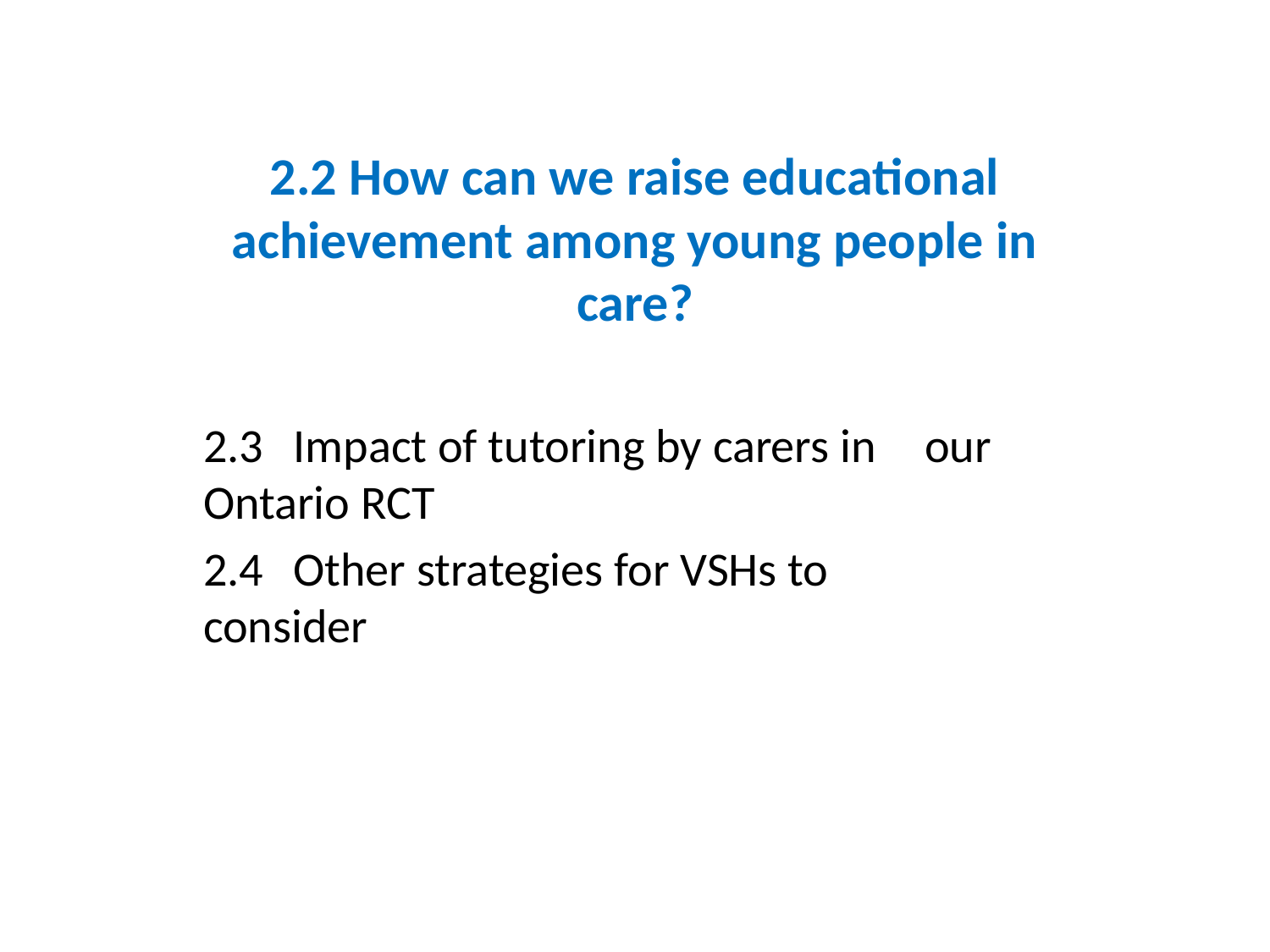

#
2.2 How can we raise educational achievement among young people in care?

2.3	Impact of tutoring by carers in 	our Ontario RCT
2.4 	Other strategies for VSHs to 	consider